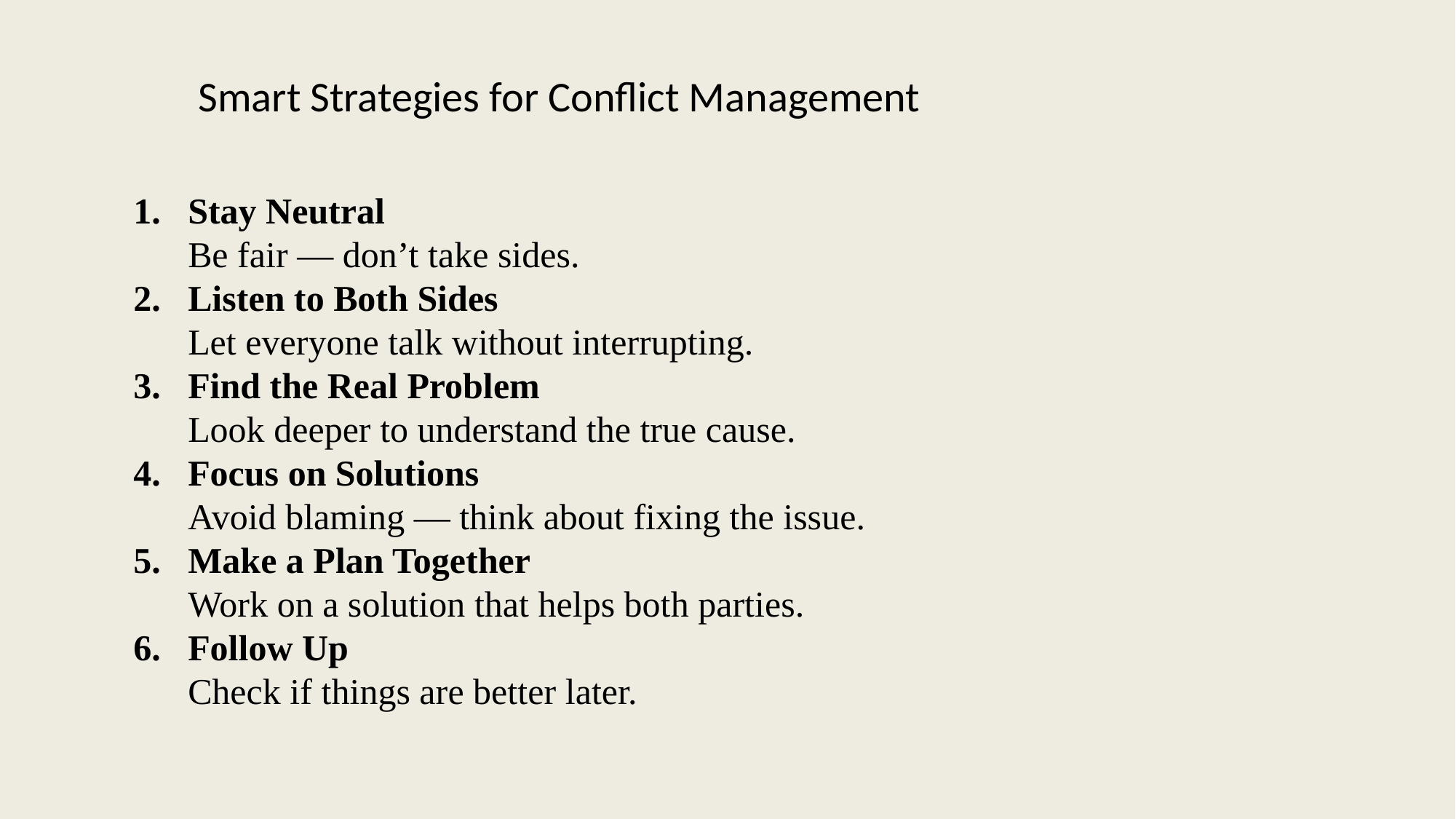

Smart Strategies for Conflict Management
Stay Neutral
Be fair — don’t take sides.
Listen to Both Sides
Let everyone talk without interrupting.
Find the Real Problem
Look deeper to understand the true cause.
Focus on Solutions
Avoid blaming — think about fixing the issue.
Make a Plan Together
Work on a solution that helps both parties.
Follow Up
Check if things are better later.